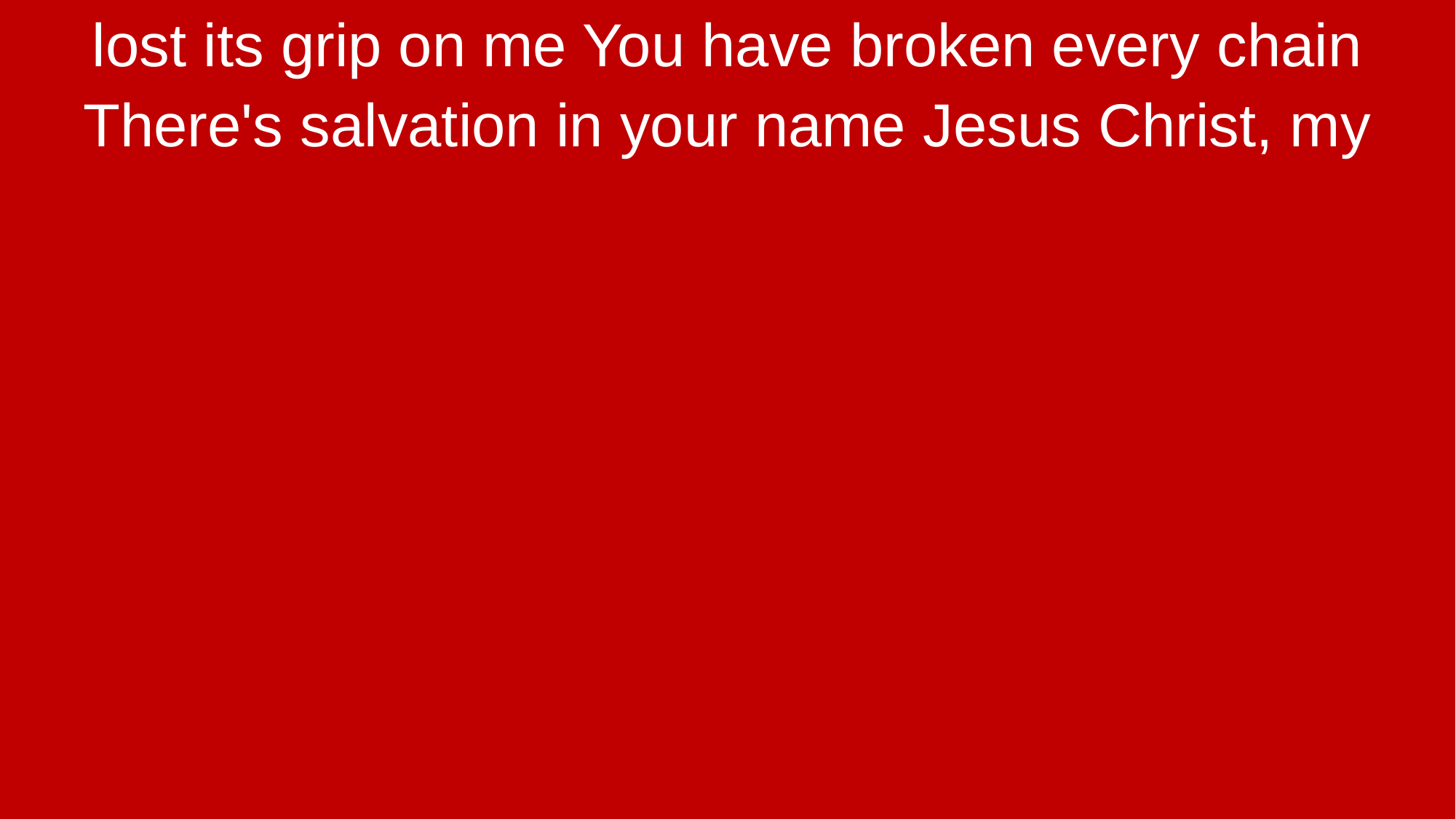

lost its grip on me You have broken every chain
There's salvation in your name Jesus Christ, my